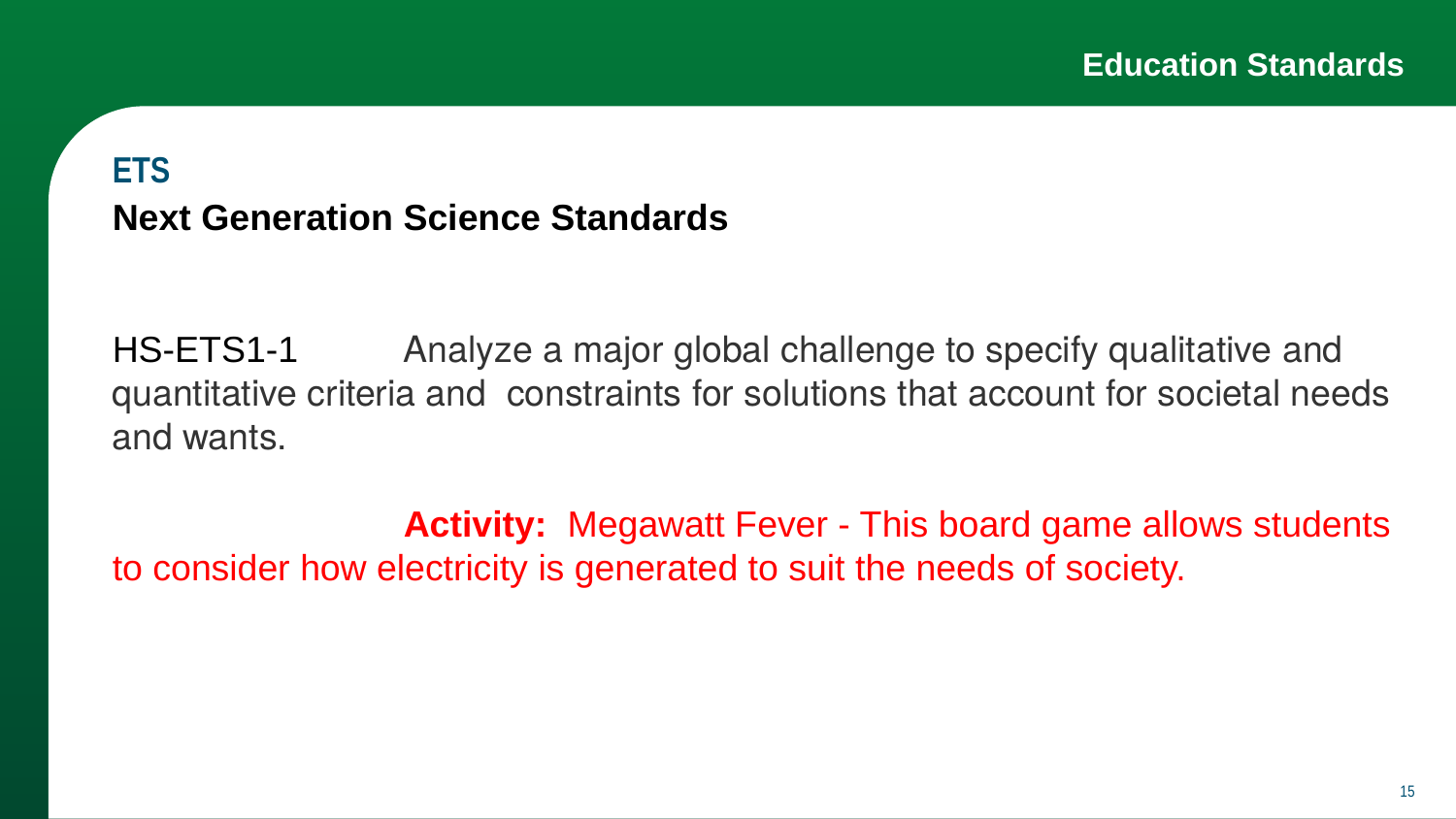

# Education Standards
ETS
Next Generation Science Standards

HS-ETS1-1	Analyze a major global challenge to specify qualitative and quantitative criteria and  constraints for solutions that account for societal needs and wants.

 		Activity:  Megawatt Fever - This board game allows students to consider how electricity is generated to suit the needs of society.
15